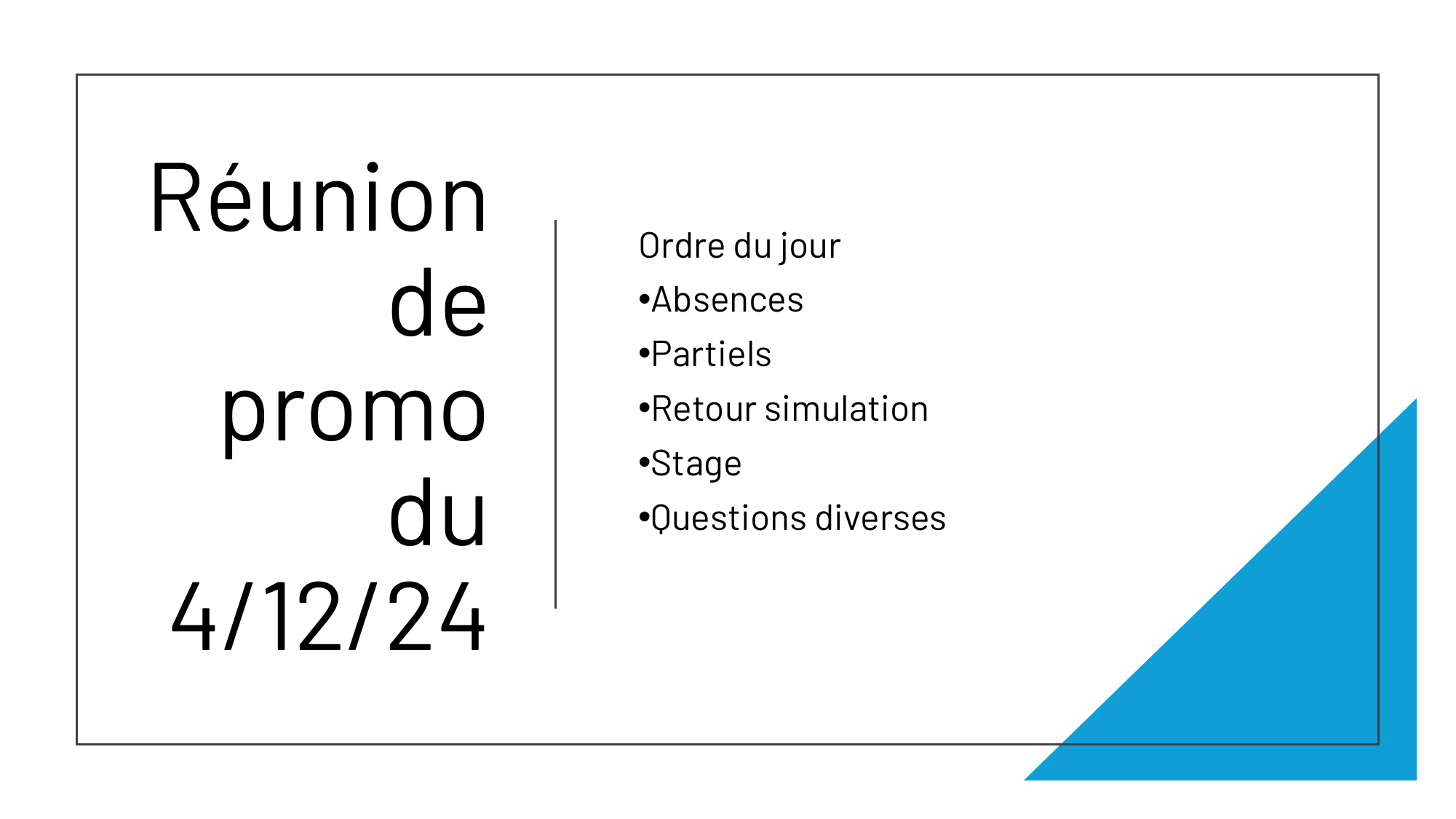

# Réunion de promo du 4/12/24
Ordre du jour
Absences
Partiels
Retour simulation
Stage
Questions diverses